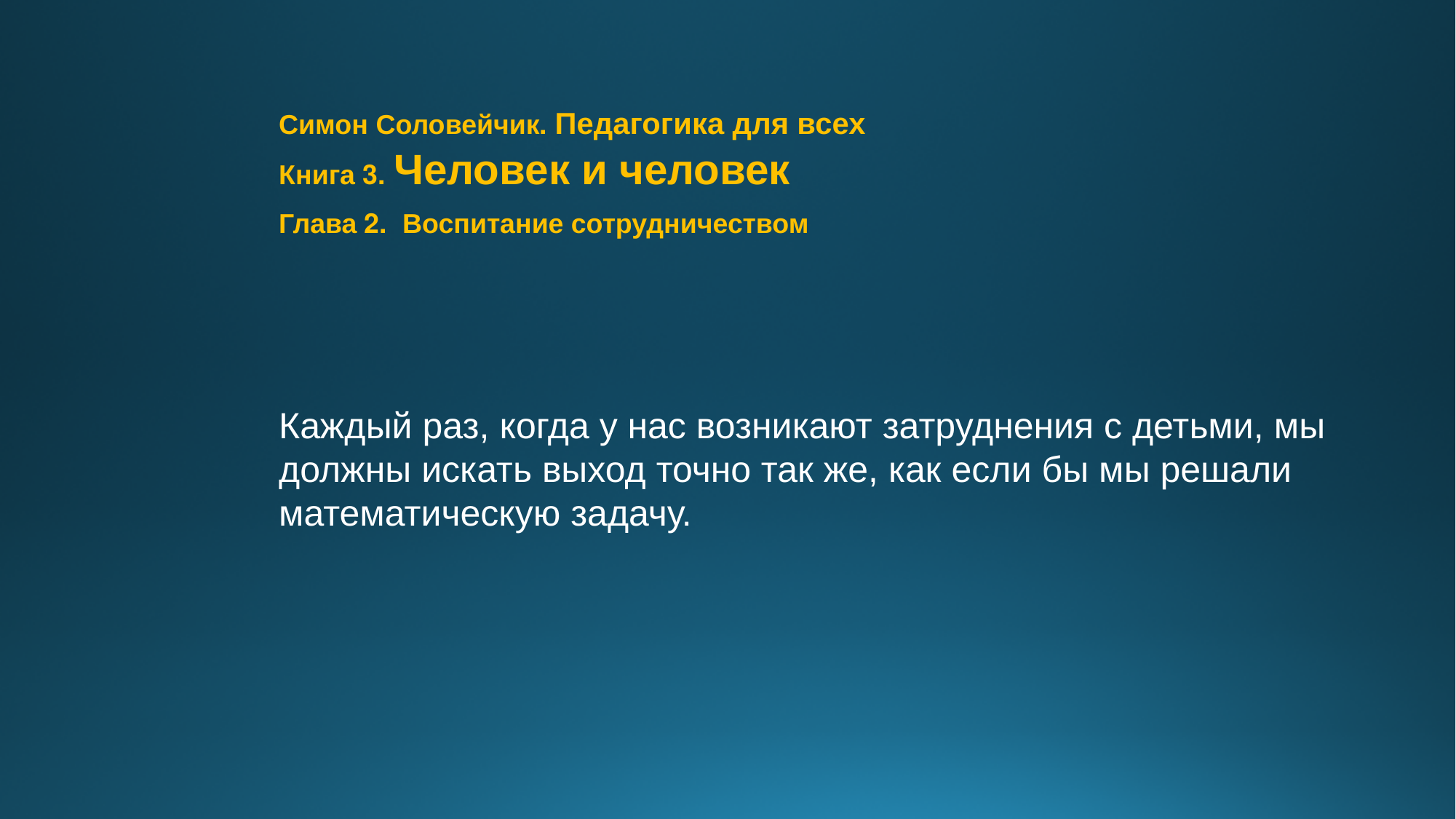

Симон Соловейчик. Педагогика для всех

Книга 3. Человек и человек

Глава 2.  Воспитание сотрудничеством

Каждый раз, когда у нас возникают затруднения с детьми, мы должны искать выход точно так же, как если бы мы решали математическую задачу.